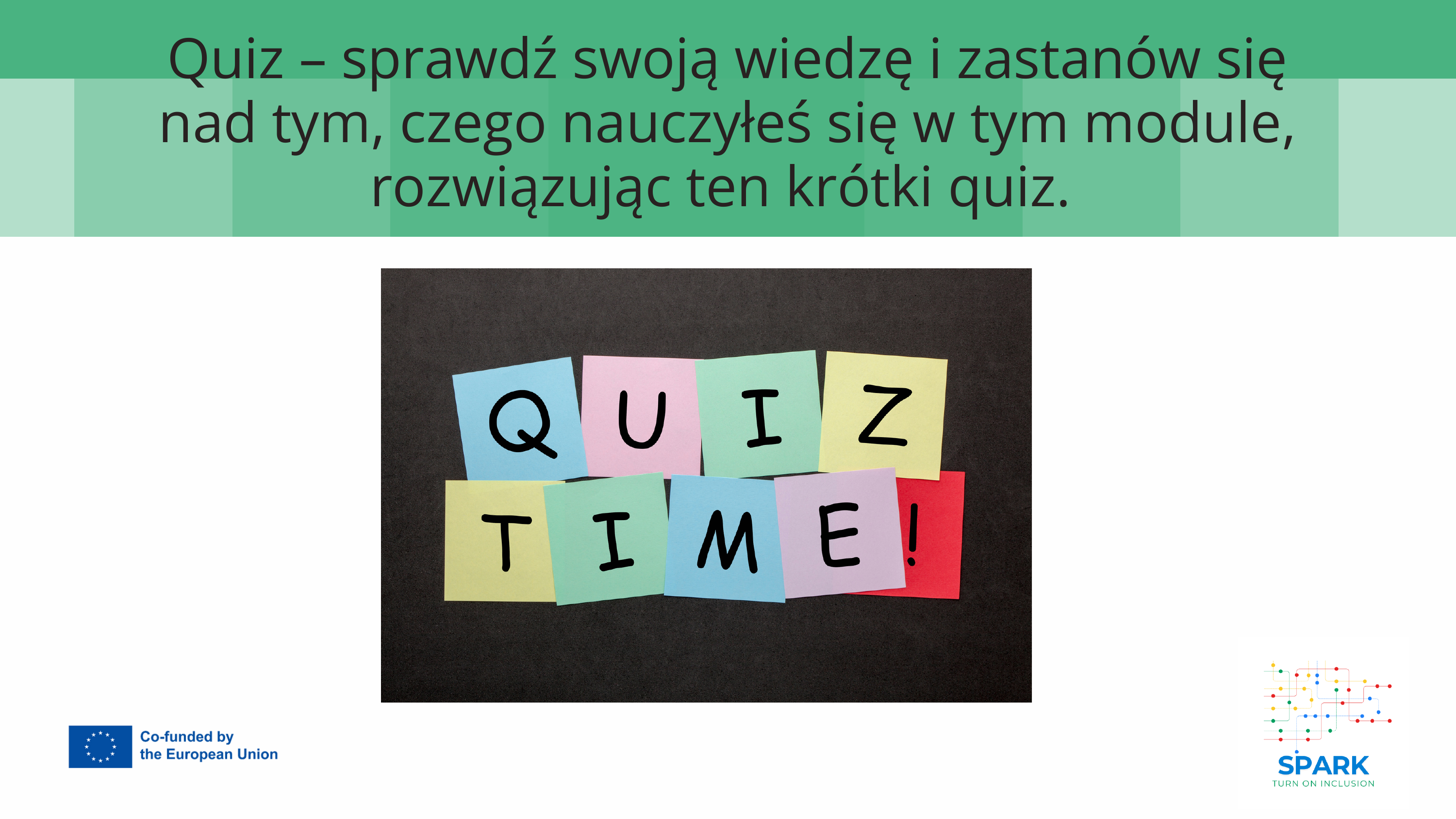

Quiz – sprawdź swoją wiedzę i zastanów się nad tym, czego nauczyłeś się w tym module, rozwiązując ten krótki quiz.

7